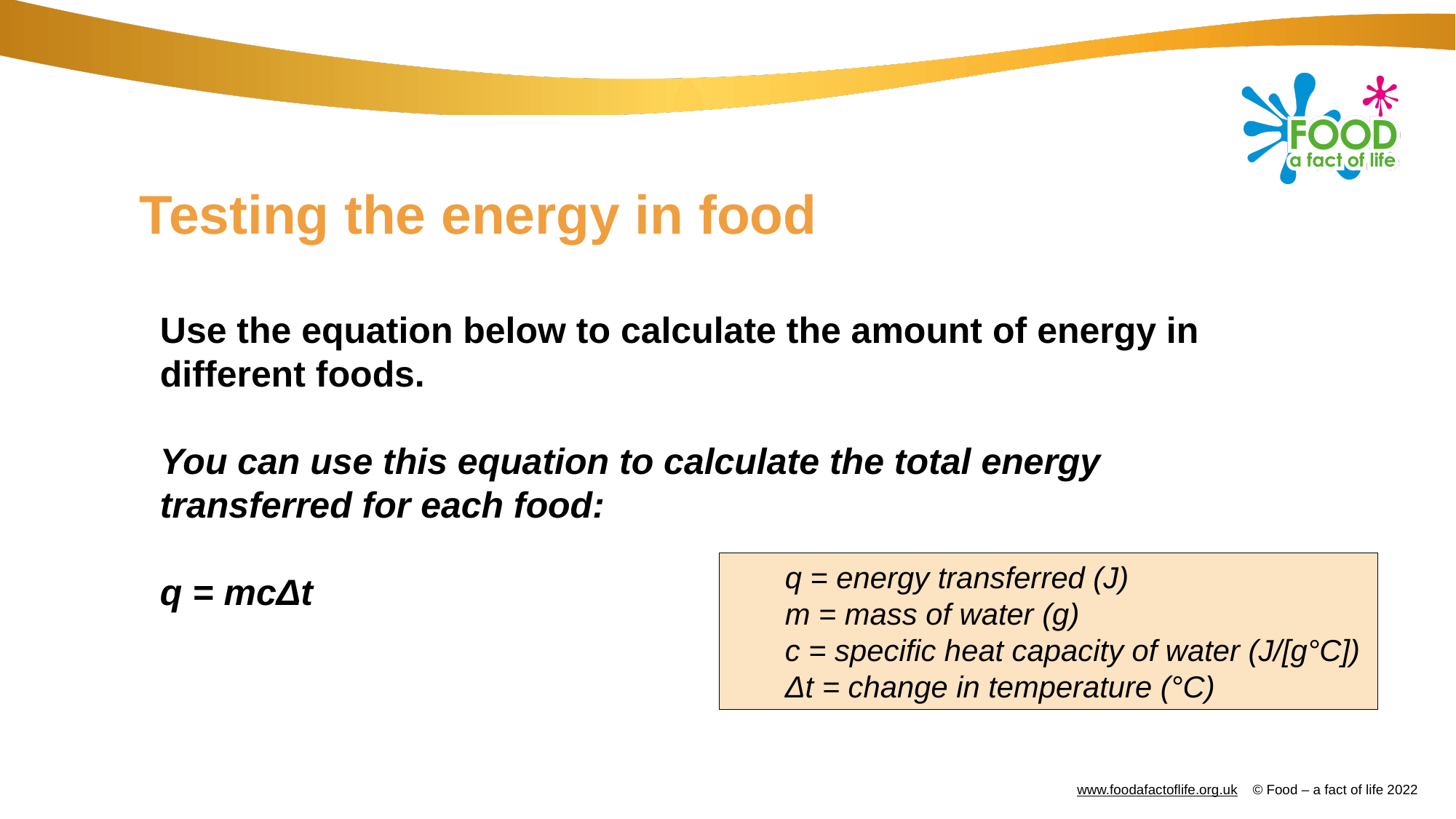

# Testing the energy in food
Use the equation below to calculate the amount of energy in different foods.

You can use this equation to calculate the total energy transferred for each food:

q = mcΔt
q = energy transferred (J)
m = mass of water (g)
c = specific heat capacity of water (J/[g°C])
Δt = change in temperature (°C)